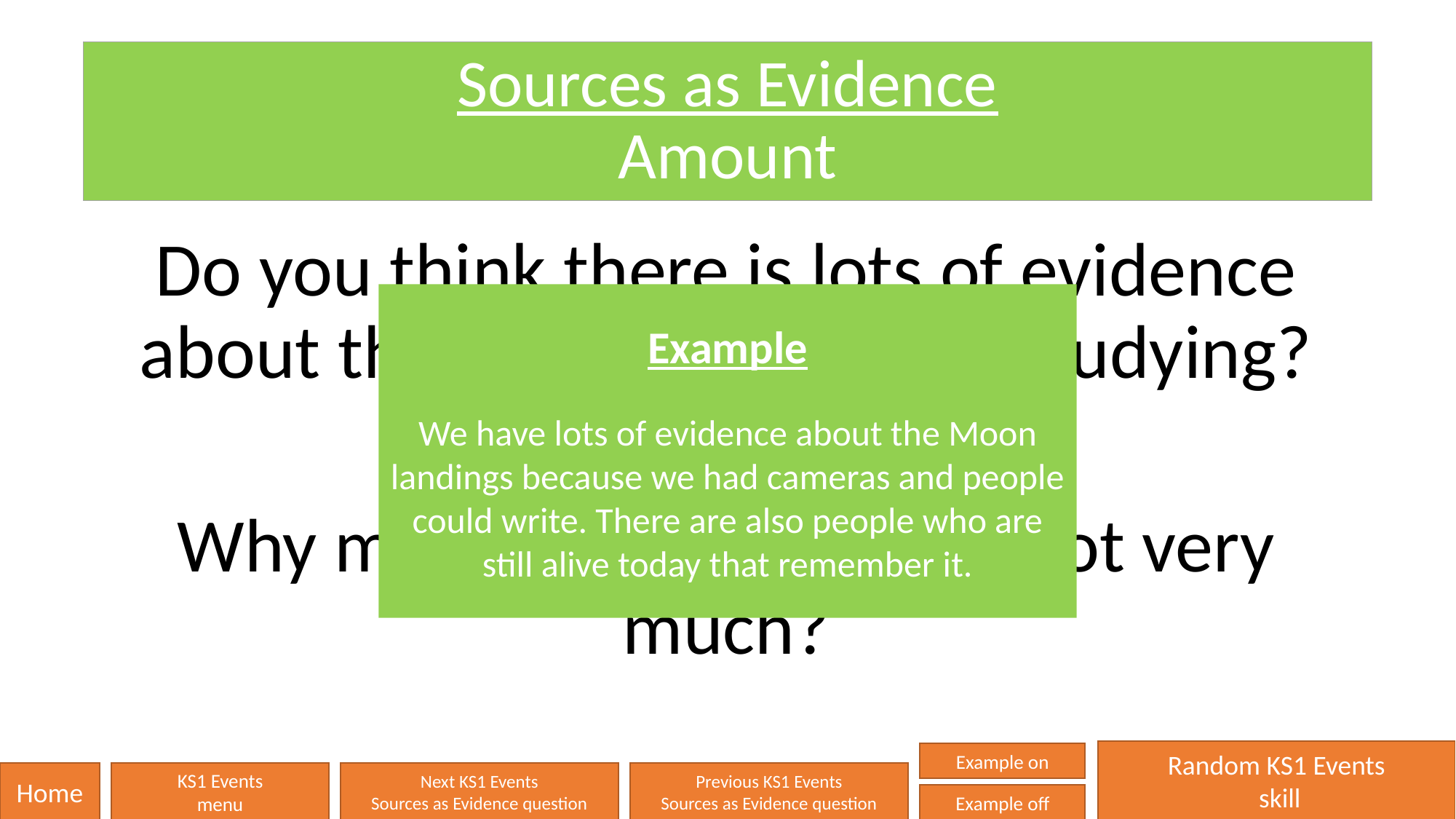

# Sources as Evidence Amount
Do you think there is lots of evidence about the event that we are studying?

Why might there be lots or not very much?
Example

We have lots of evidence about the Moon landings because we had cameras and people could write. There are also people who are still alive today that remember it.
Random KS1 Events
 skill
Example on
Home
KS1 Events
menu
Next KS1 Events
Sources as Evidence question
Previous KS1 Events
Sources as Evidence question
Example off